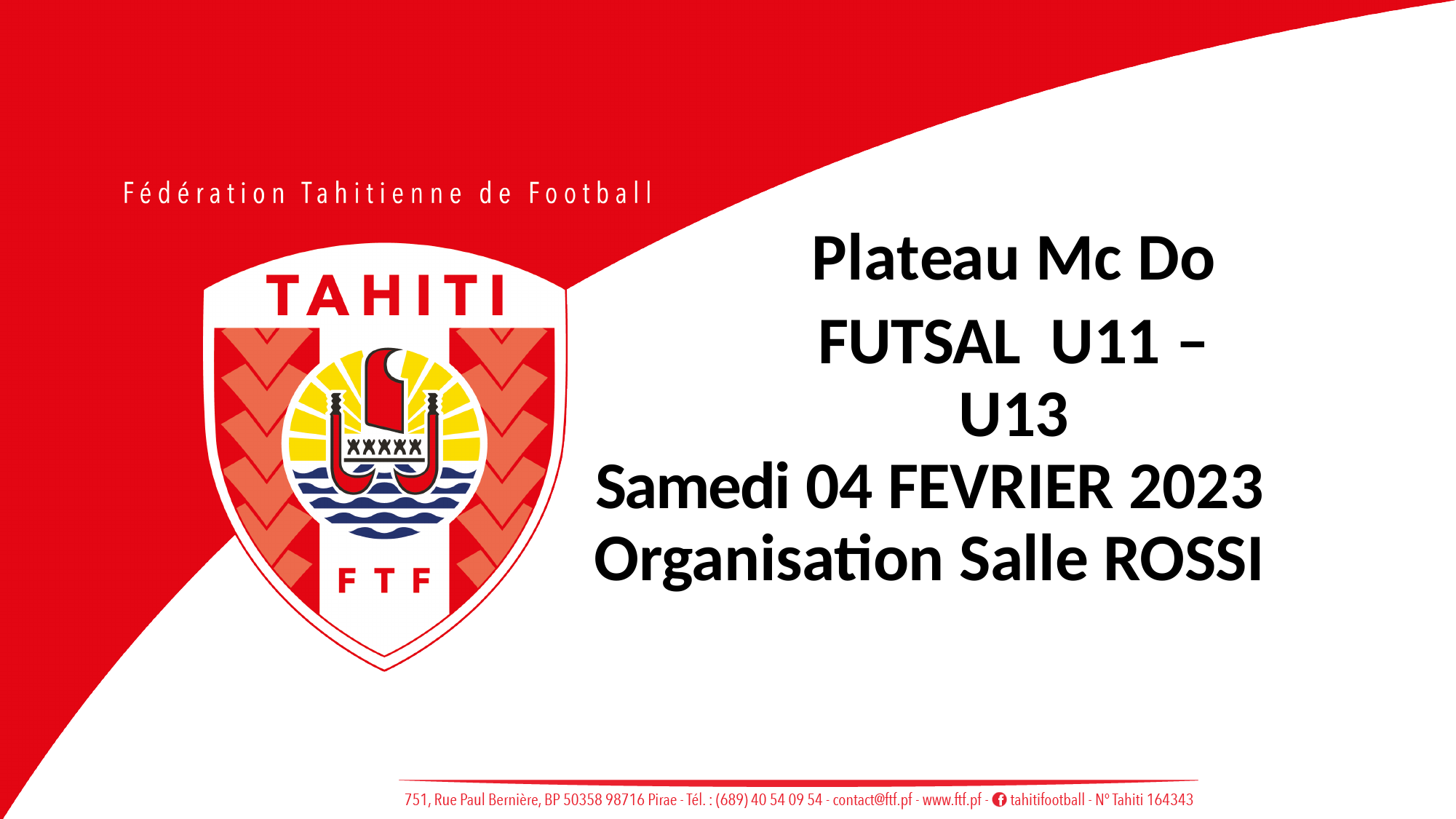

Plateau Mc Do
FUTSAL  U11 – U13
Samedi 04 FEVRIER 2023
Organisation Salle ROSSI